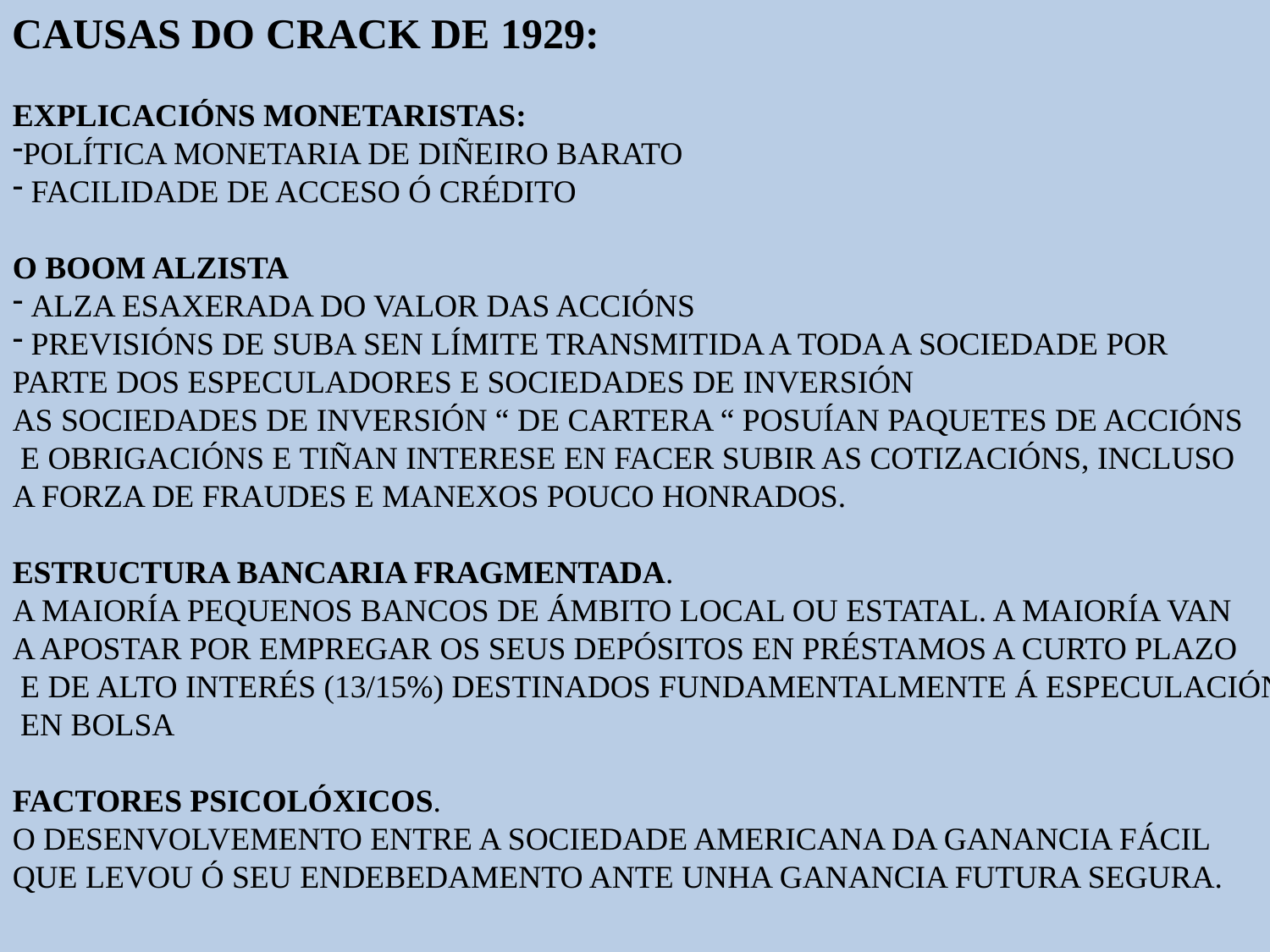

CAUSAS DO CRACK DE 1929:

EXPLICACIÓNS MONETARISTAS:
POLÍTICA MONETARIA DE DIÑEIRO BARATO
 FACILIDADE DE ACCESO Ó CRÉDITO

O BOOM ALZISTA
 ALZA ESAXERADA DO VALOR DAS ACCIÓNS
 PREVISIÓNS DE SUBA SEN LÍMITE TRANSMITIDA A TODA A SOCIEDADE POR
PARTE DOS ESPECULADORES E SOCIEDADES DE INVERSIÓN
AS SOCIEDADES DE INVERSIÓN “ DE CARTERA “ POSUÍAN PAQUETES DE ACCIÓNS
 E OBRIGACIÓNS E TIÑAN INTERESE EN FACER SUBIR AS COTIZACIÓNS, INCLUSO
A FORZA DE FRAUDES E MANEXOS POUCO HONRADOS.

ESTRUCTURA BANCARIA FRAGMENTADA.
A MAIORÍA PEQUENOS BANCOS DE ÁMBITO LOCAL OU ESTATAL. A MAIORÍA VAN
A APOSTAR POR EMPREGAR OS SEUS DEPÓSITOS EN PRÉSTAMOS A CURTO PLAZO
 E DE ALTO INTERÉS (13/15%) DESTINADOS FUNDAMENTALMENTE Á ESPECULACIÓN
 EN BOLSA

FACTORES PSICOLÓXICOS.
O DESENVOLVEMENTO ENTRE A SOCIEDADE AMERICANA DA GANANCIA FÁCIL
QUE LEVOU Ó SEU ENDEBEDAMENTO ANTE UNHA GANANCIA FUTURA SEGURA.